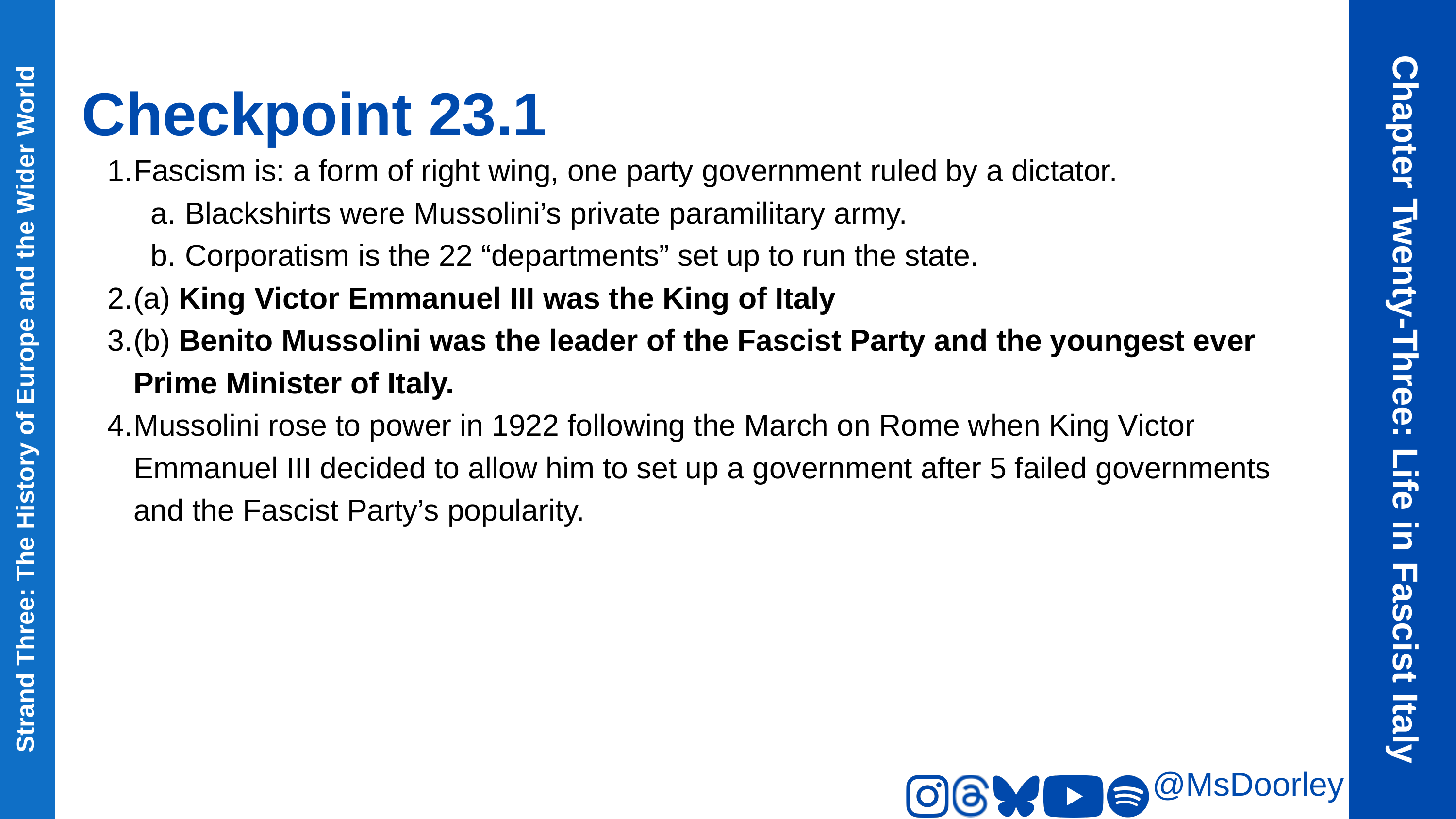

Checkpoint 23.1
Fascism is: a form of right wing, one party government ruled by a dictator.
Blackshirts were Mussolini’s private paramilitary army.
Corporatism is the 22 “departments” set up to run the state.
(a) King Victor Emmanuel III was the King of Italy
(b) Benito Mussolini was the leader of the Fascist Party and the youngest ever Prime Minister of Italy.
Mussolini rose to power in 1922 following the March on Rome when King Victor Emmanuel III decided to allow him to set up a government after 5 failed governments and the Fascist Party’s popularity.
Chapter Twenty-Three: Life in Fascist Italy
Strand Three: The History of Europe and the Wider World

@MsDoorley